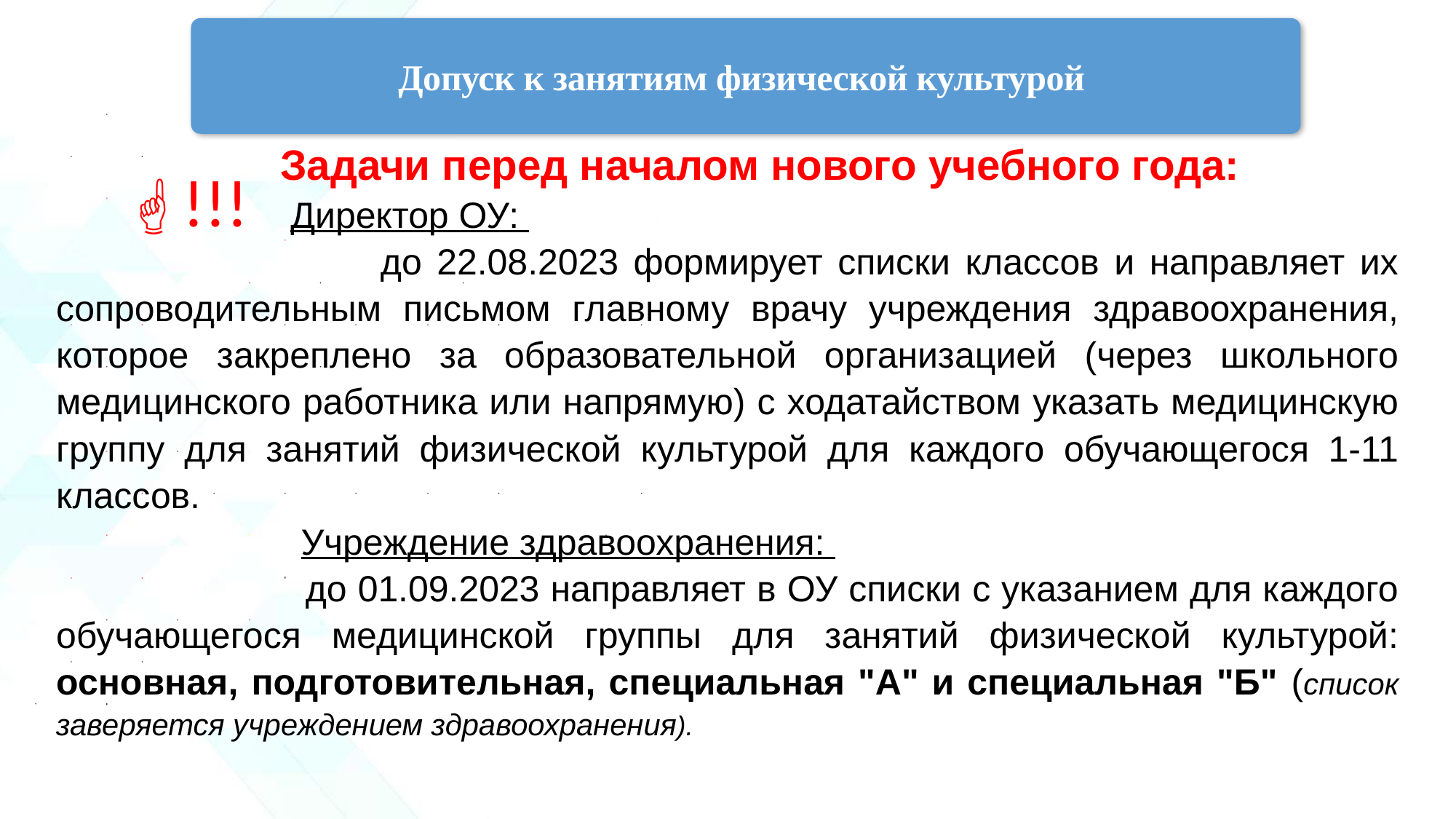

Допуск к занятиям физической культурой

                  Задачи перед началом нового учебного года:
                   Директор ОУ:
                   до 22.08.2023 формирует списки классов и направляет их сопроводительным письмом главному врачу учреждения здравоохранения, которое закреплено за образовательной организацией (через школьного медицинского работника или напрямую) с ходатайством указать медицинскую группу для занятий физической культурой для каждого обучающегося 1-11 классов.
                    Учреждение здравоохранения:
                   до 01.09.2023 направляет в ОУ списки с указанием для каждого обучающегося медицинской группы для занятий физической культурой: основная, подготовительная, специальная "А" и специальная "Б" (список заверяется учреждением здравоохранения).

☝!!!